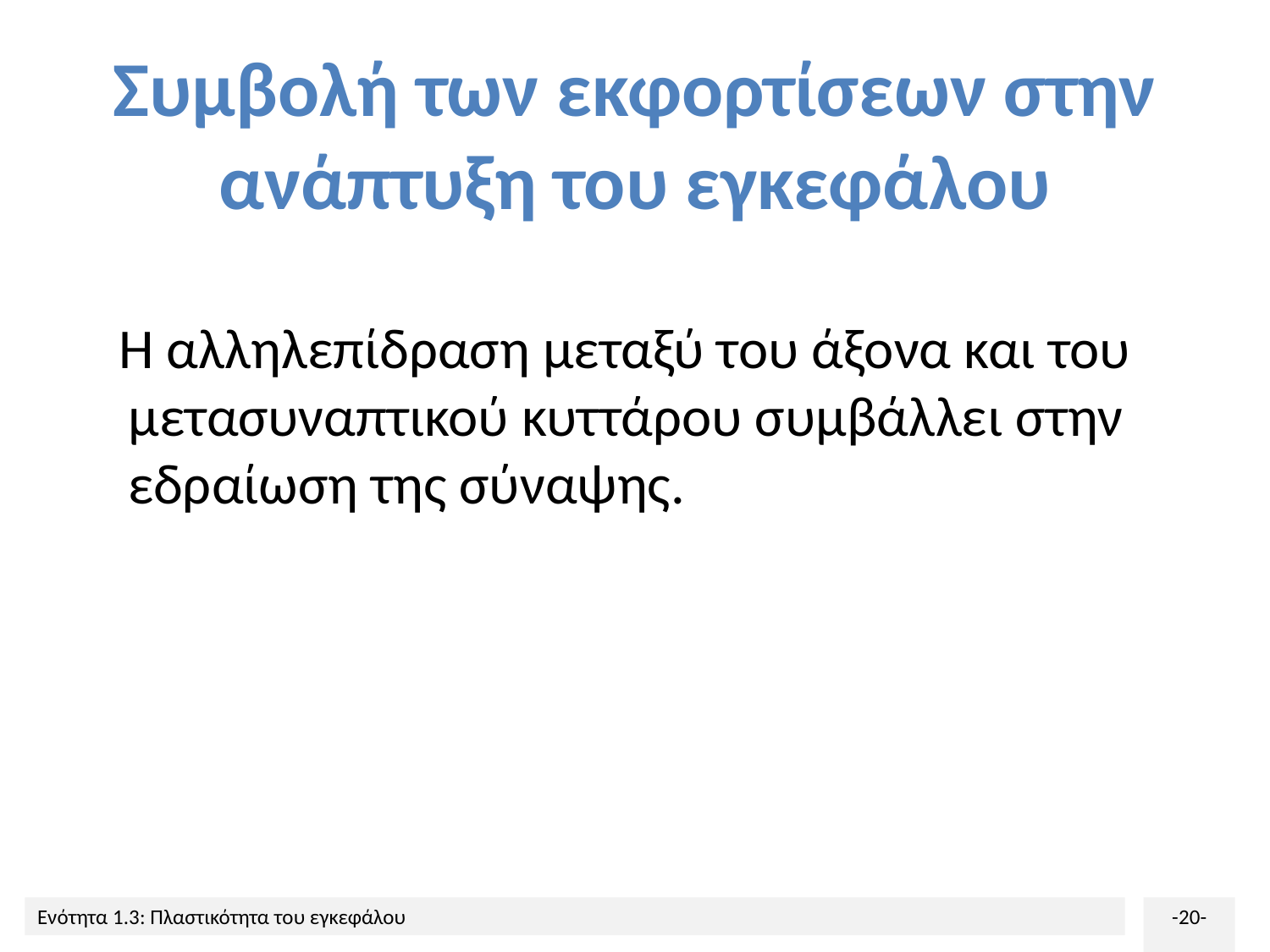

# Συμβολή των εκφορτίσεων στην ανάπτυξη του εγκεφάλου
   Η αλληλεπίδραση μεταξύ του άξονα και του μετασυναπτικού κυττάρου συμβάλλει στην εδραίωση της σύναψης.